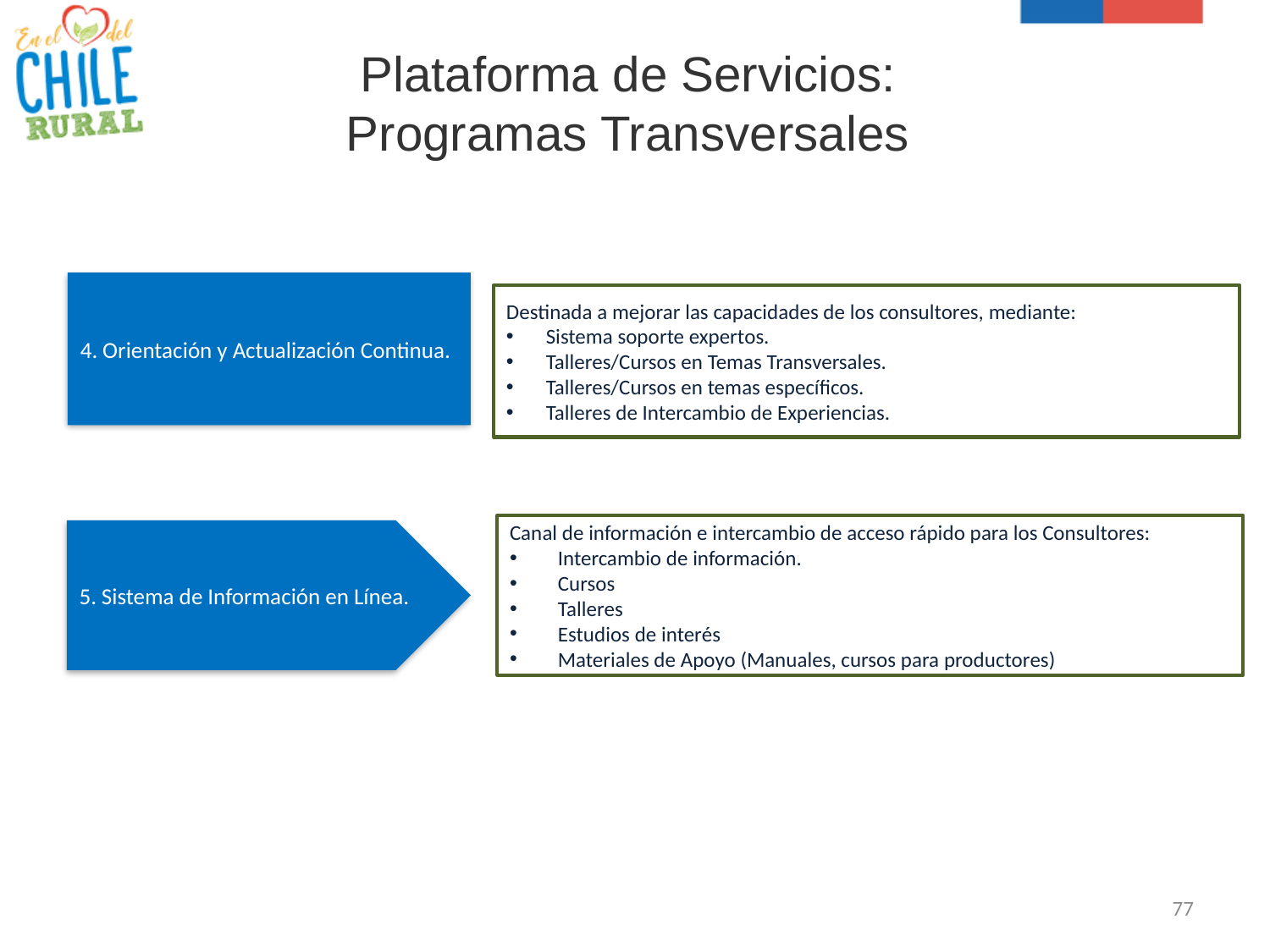

Plataforma de Servicios:
Programas Transversales
4. Orientación y Actualización Continua.
Destinada a mejorar las capacidades de los consultores, mediante:
Sistema soporte expertos.
Talleres/Cursos en Temas Transversales.
Talleres/Cursos en temas específicos.
Talleres de Intercambio de Experiencias.
Canal de información e intercambio de acceso rápido para los Consultores:
     Intercambio de información.
     Cursos
     Talleres
     Estudios de interés
     Materiales de Apoyo (Manuales, cursos para productores)
5. Sistema de Información en Línea.
77